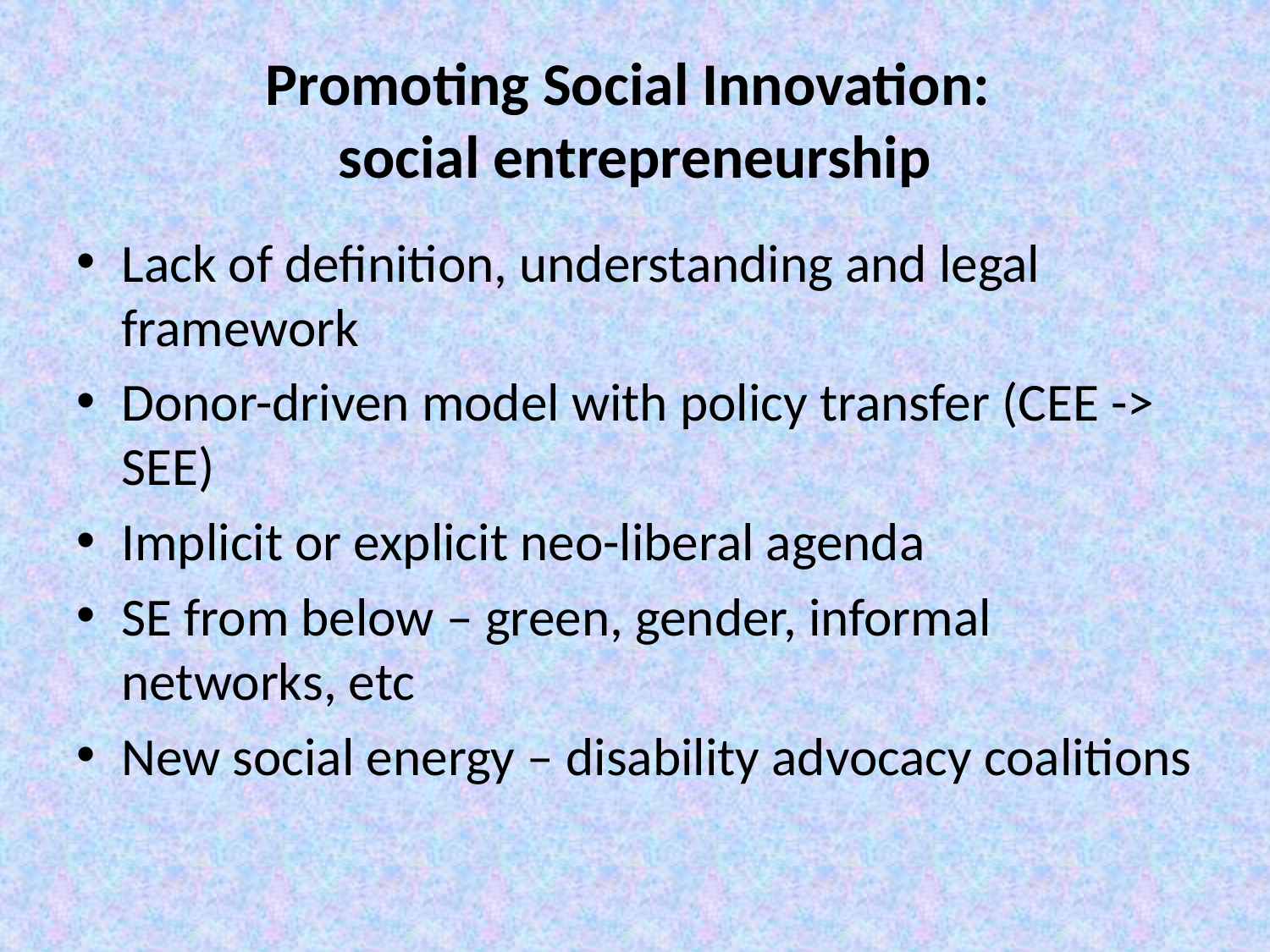

# Promoting Social Innovation: social entrepreneurship
Lack of definition, understanding and legal framework
Donor-driven model with policy transfer (CEE -> SEE)
Implicit or explicit neo-liberal agenda
SE from below – green, gender, informal networks, etc
New social energy – disability advocacy coalitions